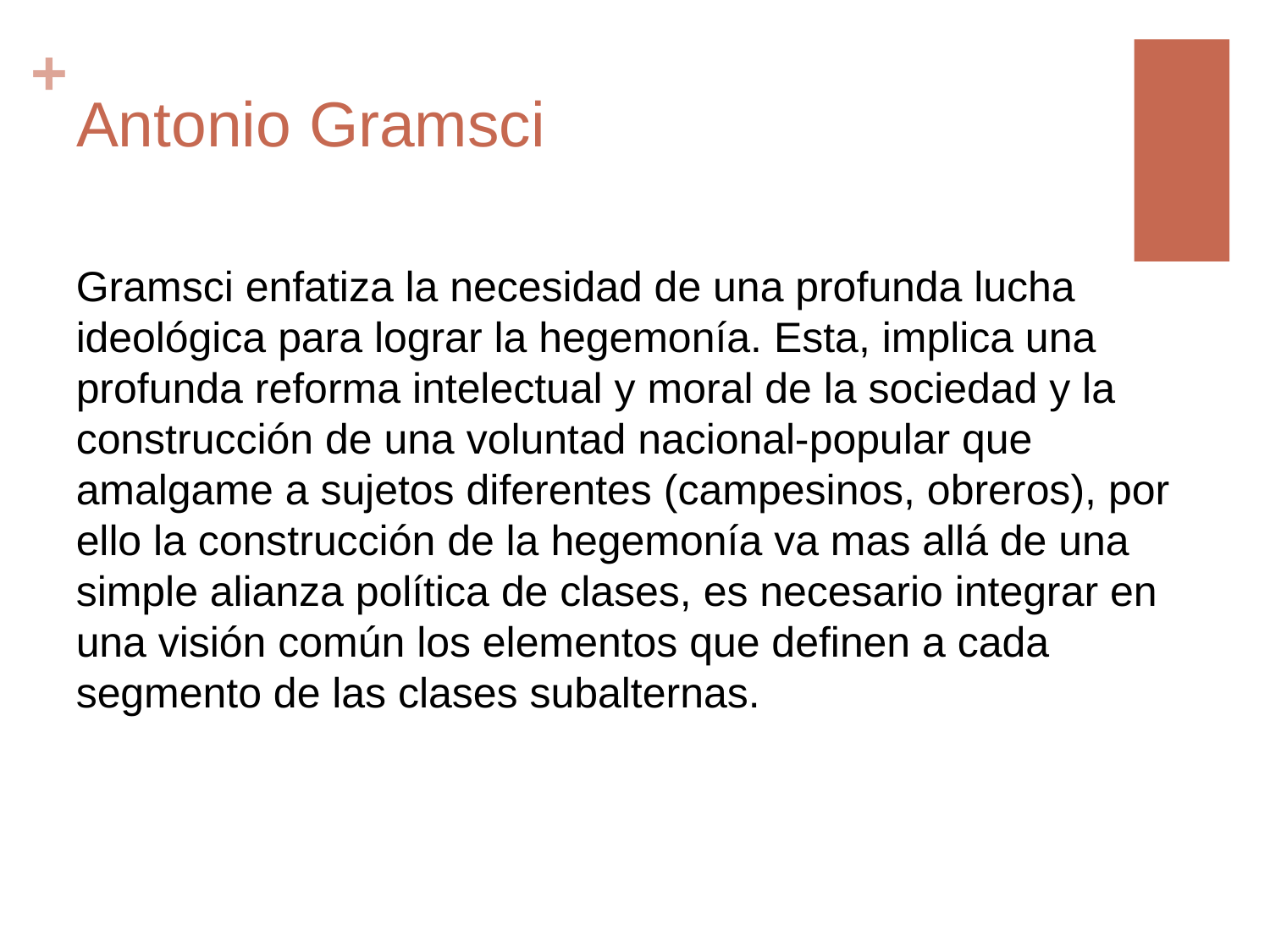

# Antonio Gramsci
Gramsci enfatiza la necesidad de una profunda lucha ideológica para lograr la hegemonía. Esta, implica una profunda reforma intelectual y moral de la sociedad y la construcción de una voluntad nacional-popular que amalgame a sujetos diferentes (campesinos, obreros), por ello la construcción de la hegemonía va mas allá de una simple alianza política de clases, es necesario integrar en una visión común los elementos que definen a cada segmento de las clases subalternas.